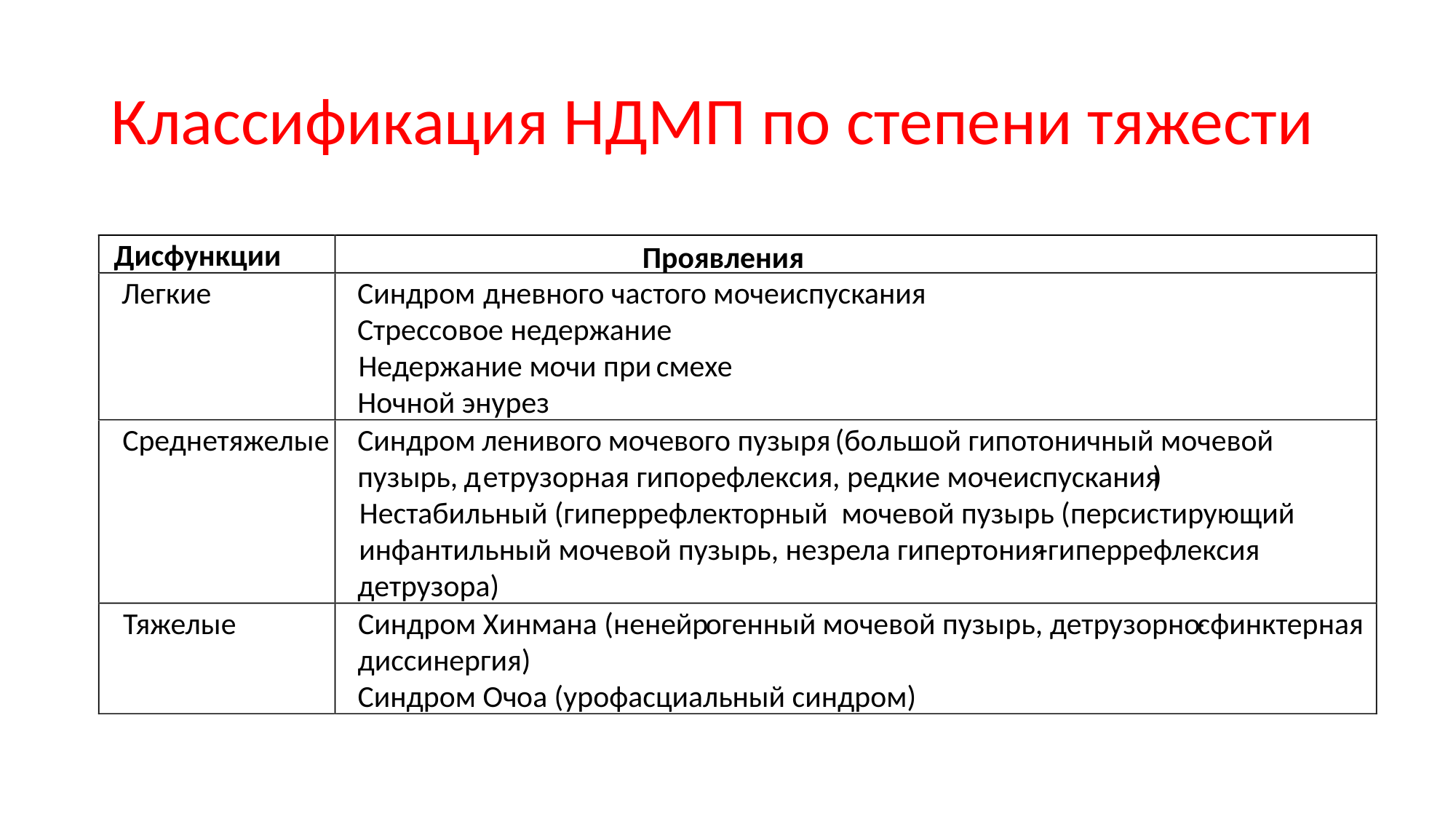

# Классификация НДМП по степени тяжести

Дисфункции

Проявления

Легкие

С
индром
дневного частого мочеиспускания

С
трессовое
недержание

Недержание мочи при
смехе

Ночной энурез

Среднетяжелые

Синдром
ленивого

мочевого пузыря

(бо
льшой гипотоничный мочевой
пузырь,
д
етрузорная гипорефлексия, редкие мочеиспускания
)

Нестабильный (гиперрефлекторный  мочевой пузырь (персистирующий
инфантильный мочевой пузырь, незрела гипертония
-
г
и
перрефлексия
детрузора)

Тяжелые

Синдром Хинмана (ненейр
огенный мочевой пузырь, детрузорно
-
сфинктерная

диссинергия)

Синдром Оч
оа (урофасциальный синдром)